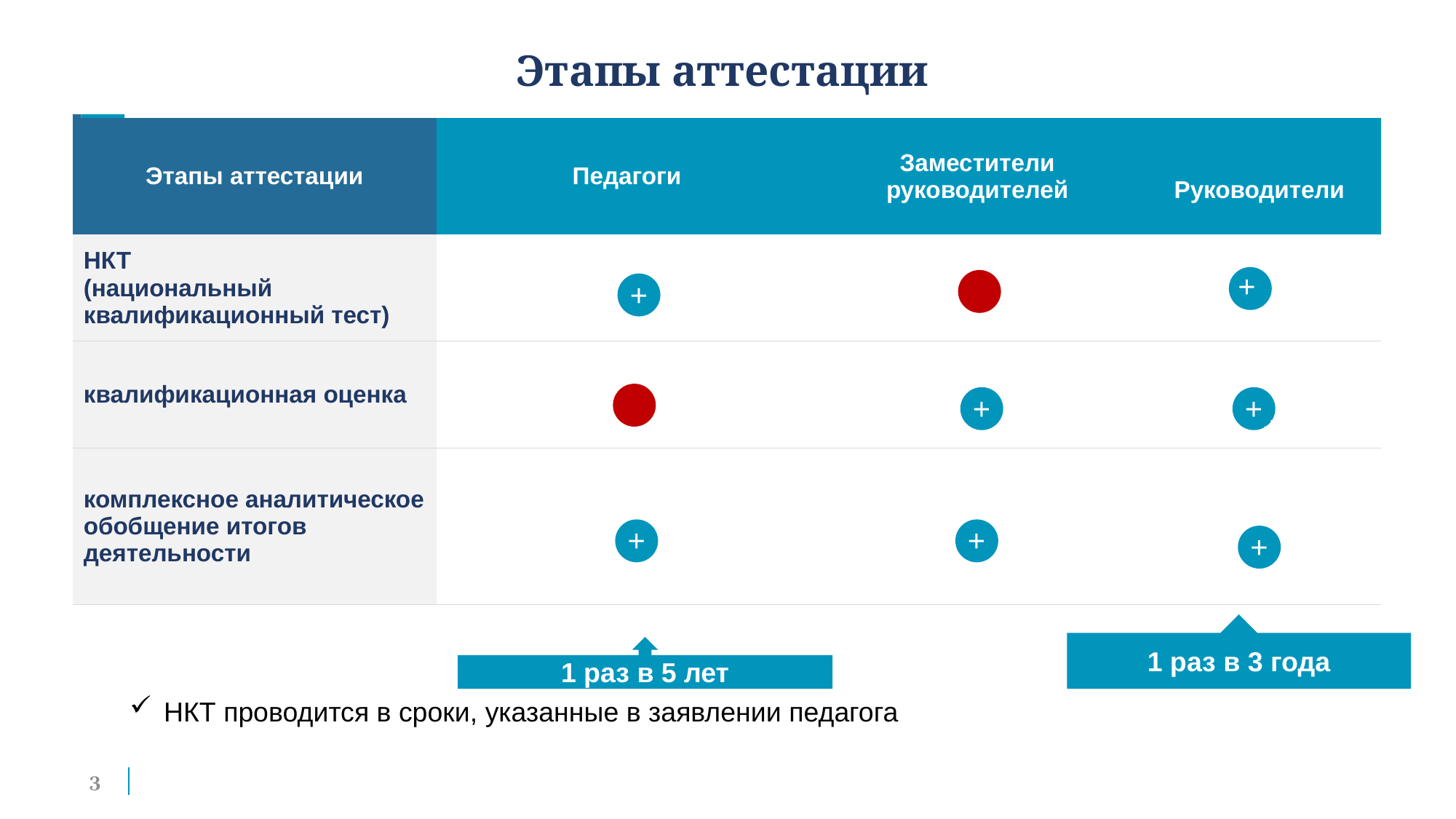

# Этапы аттестации
| Этапы аттестации | Педагоги | Заместители руководителей | Руководители |
| --- | --- | --- | --- |
| НКТ (национальный квалификационный тест) |  |  | + |
| квалификационная оценка |  |  |  |
| комплексное аналитическое обобщение итогов деятельности |  |  |  |
+

+

-

+

+

+
-
-
+

+

+

1 раз в 3 года
1 раз в 5 лет
НКТ проводится в сроки, указанные в заявлении педагога
3